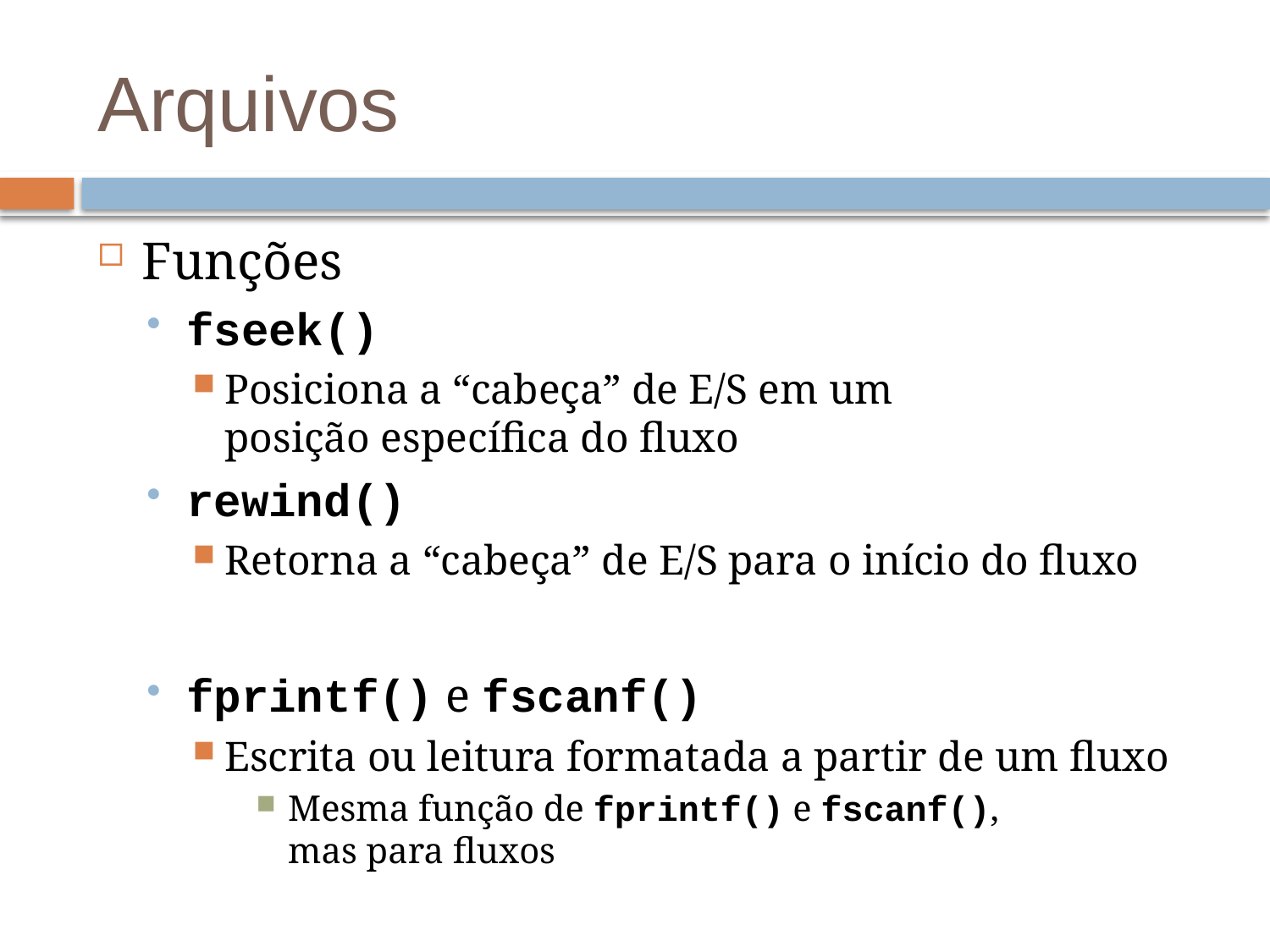

# Arquivos
Funções
fseek()
Posiciona a “cabeça” de E/S em um
posição específica do fluxo
rewind()
Retorna a “cabeça” de E/S para o início do fluxo

fprintf() e fscanf()
Escrita ou leitura formatada a partir de um fluxo
Mesma função de fprintf() e fscanf(),
mas para fluxos